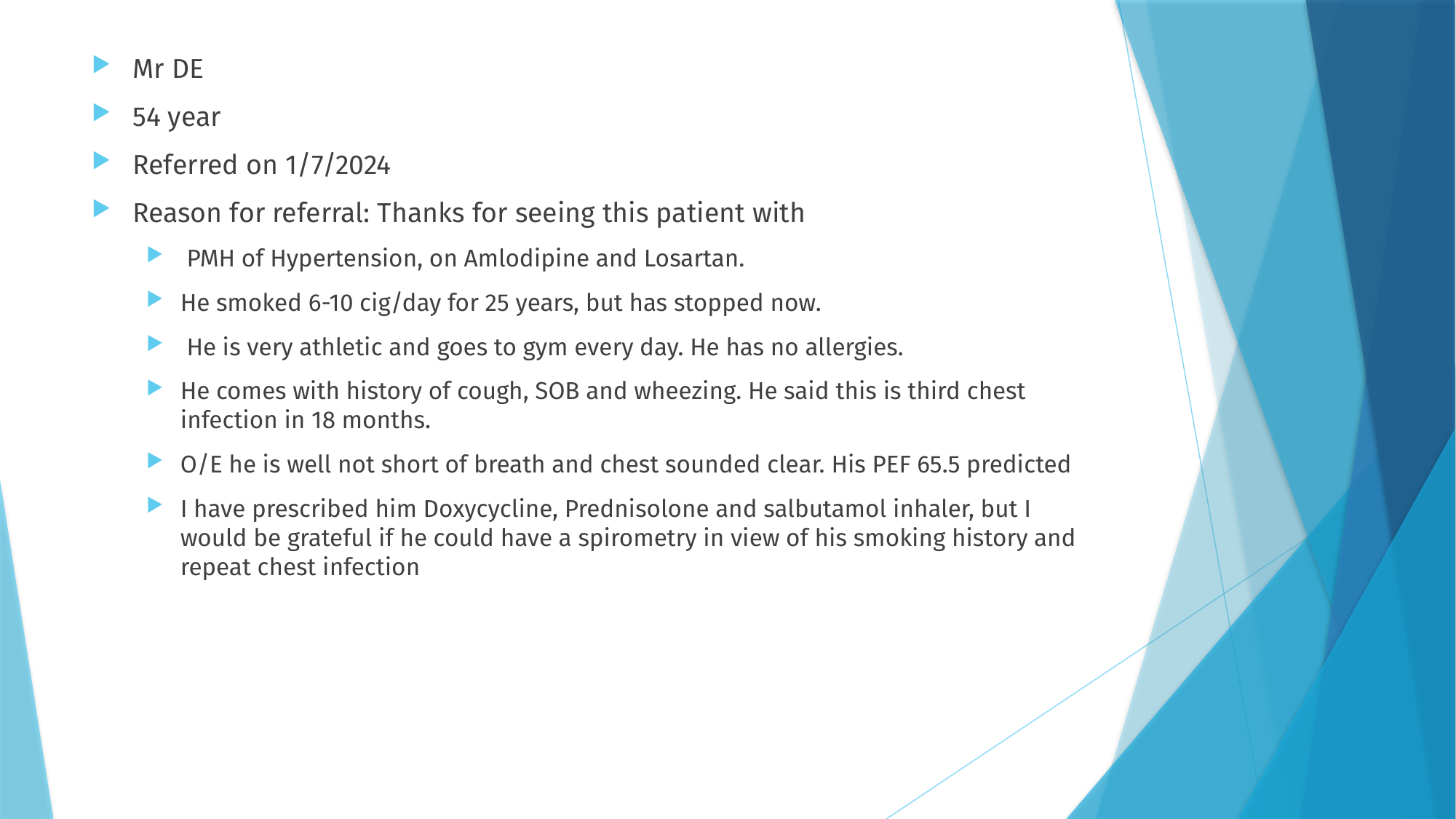

Mr DE
54 year
Referred on 1/7/2024
Reason for referral: Thanks for seeing this patient with
 PMH of Hypertension, on Amlodipine and Losartan.
He smoked 6-10 cig/day for 25 years, but has stopped now.
 He is very athletic and goes to gym every day. He has no allergies.
He comes with history of cough, SOB and wheezing. He said this is third chest infection in 18 months.
O/E he is well not short of breath and chest sounded clear. His PEF 65.5 predicted
I have prescribed him Doxycycline, Prednisolone and salbutamol inhaler, but I would be grateful if he could have a spirometry in view of his smoking history and repeat chest infection
#